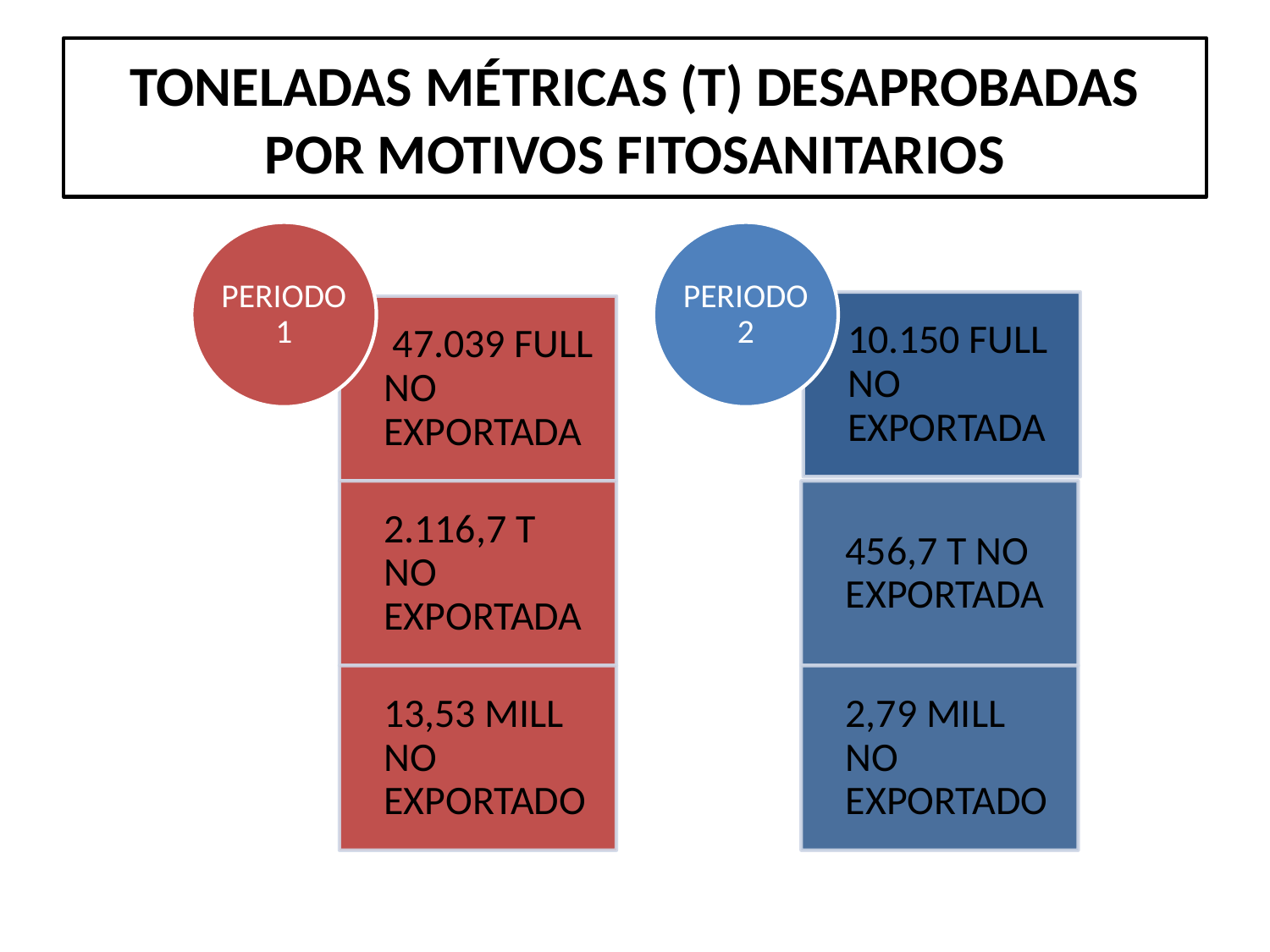

# TONELADAS MÉTRICAS (T) DESAPROBADAS POR MOTIVOS FITOSANITARIOS
 47.039 FULL NO EXPORTADA
2.116,7 T NO EXPORTADA
13,53 MILL NO EXPORTADO
PERIODO 1
10.150 FULL NO EXPORTADA
456,7 T NO EXPORTADA
2,79 MILL NO EXPORTADO
PERIODO 2